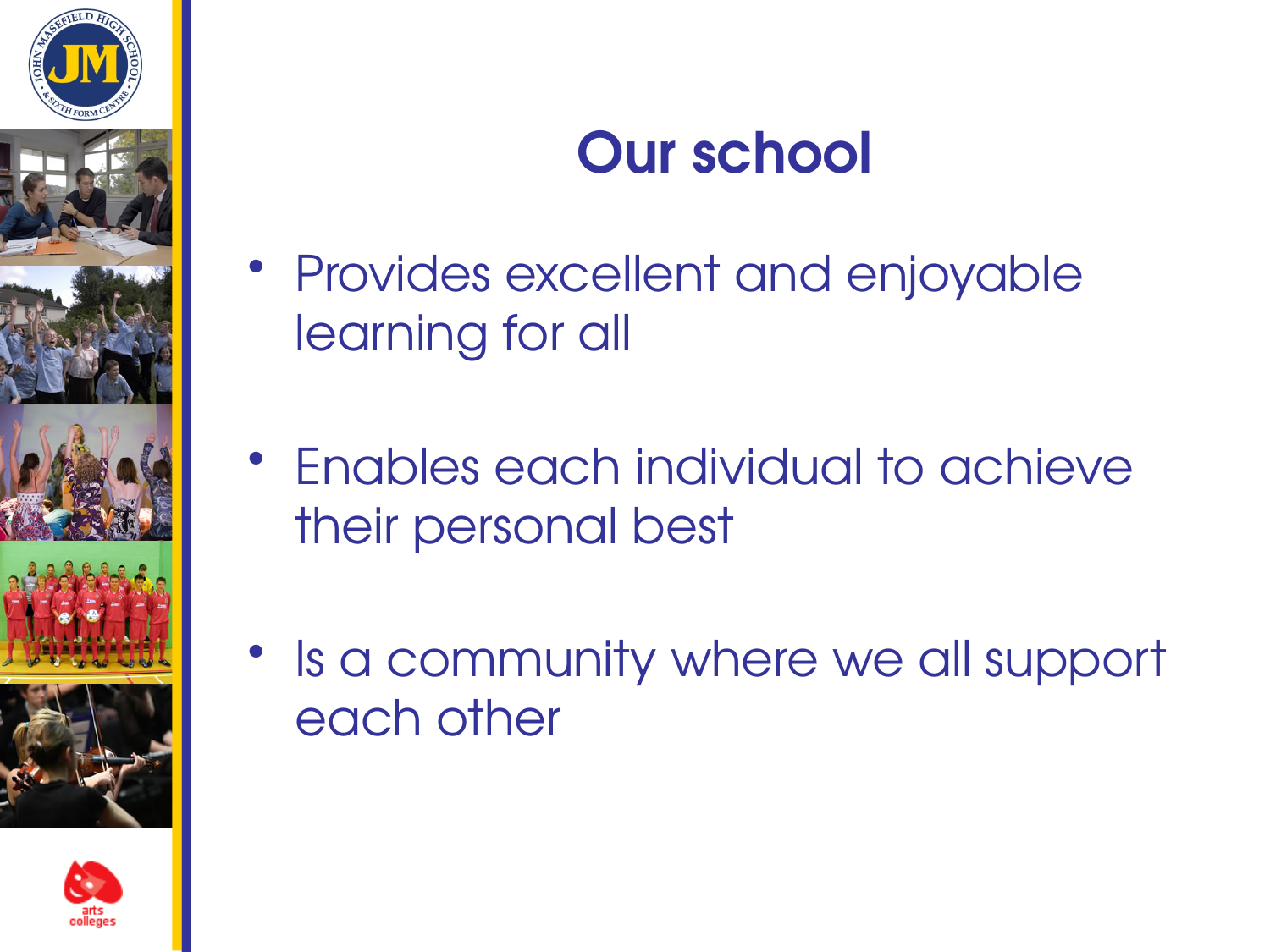

# Our school
Provides excellent and enjoyable learning for all
Enables each individual to achieve their personal best
Is a community where we all support each other